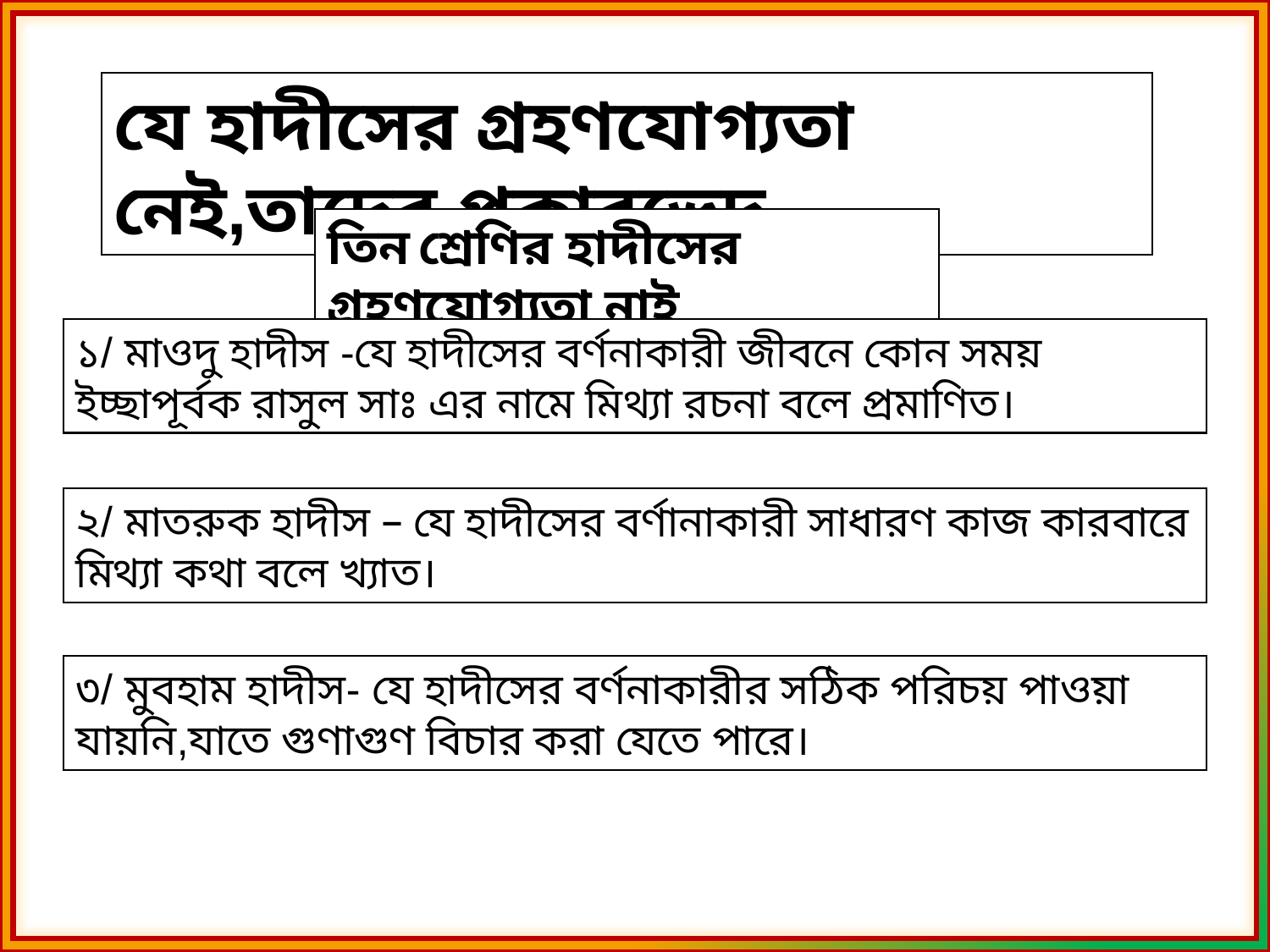

যে হাদীসের গ্রহণযোগ্যতা নেই,তাদের প্রকারভেদ
তিন শ্রেণির হাদীসের গ্রহণযোগ্যতা নাই
১/ মাওদু হাদীস -যে হাদীসের বর্ণনাকারী জীবনে কোন সময় ইচ্ছাপূর্বক রাসুল সাঃ এর নামে মিথ্যা রচনা বলে প্রমাণিত।
২/ মাতরুক হাদীস – যে হাদীসের বর্ণানাকারী সাধারণ কাজ কারবারে মিথ্যা কথা বলে খ্যাত।
৩/ মুবহাম হাদীস- যে হাদীসের বর্ণনাকারীর সঠিক পরিচয় পাওয়া যায়নি,যাতে গুণাগুণ বিচার করা যেতে পারে।